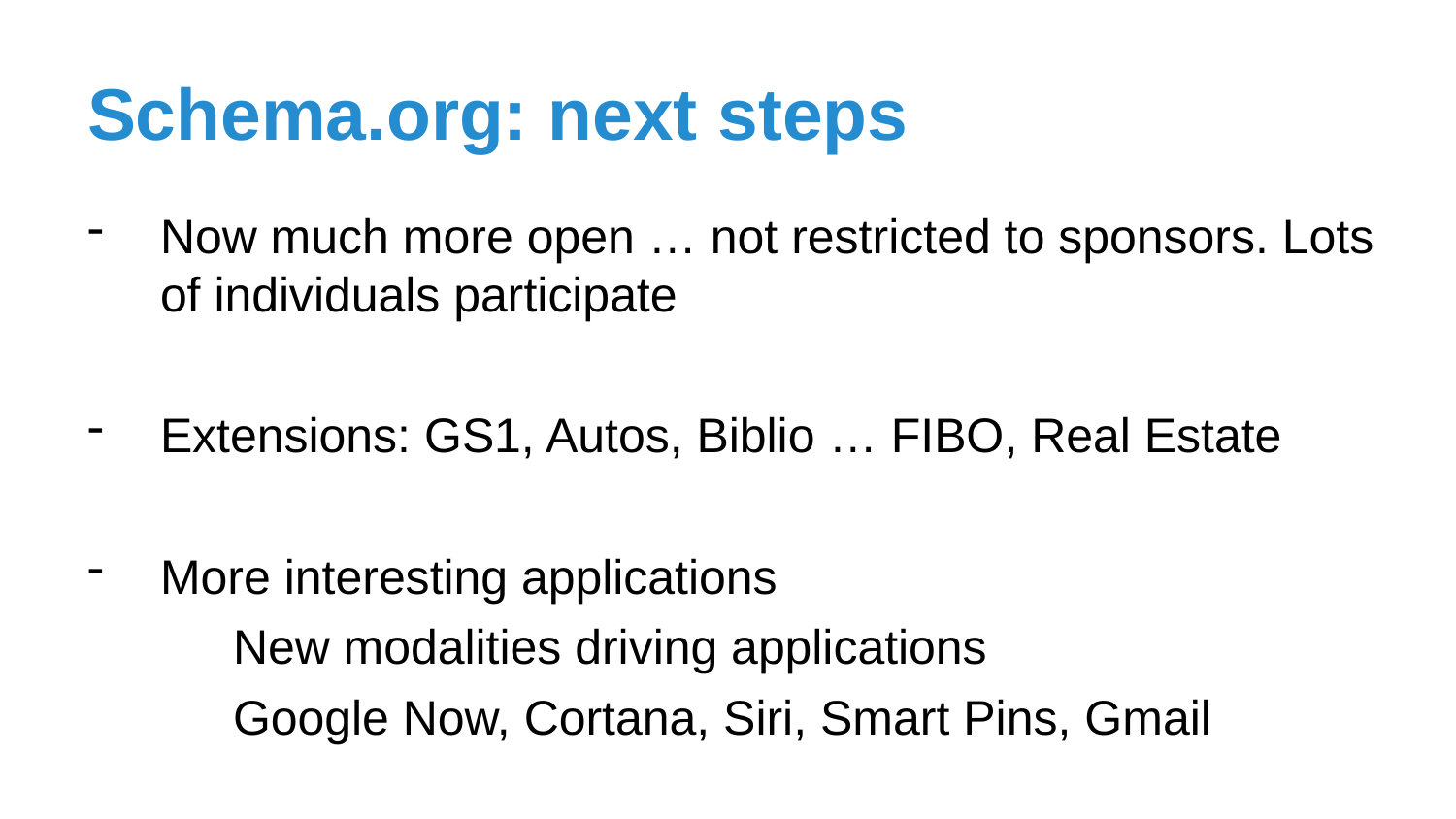

# Schema.org: next steps
Now much more open … not restricted to sponsors. Lots of individuals participate

Extensions: GS1, Autos, Biblio … FIBO, Real Estate

More interesting applications
	New modalities driving applications
	Google Now, Cortana, Siri, Smart Pins, Gmail